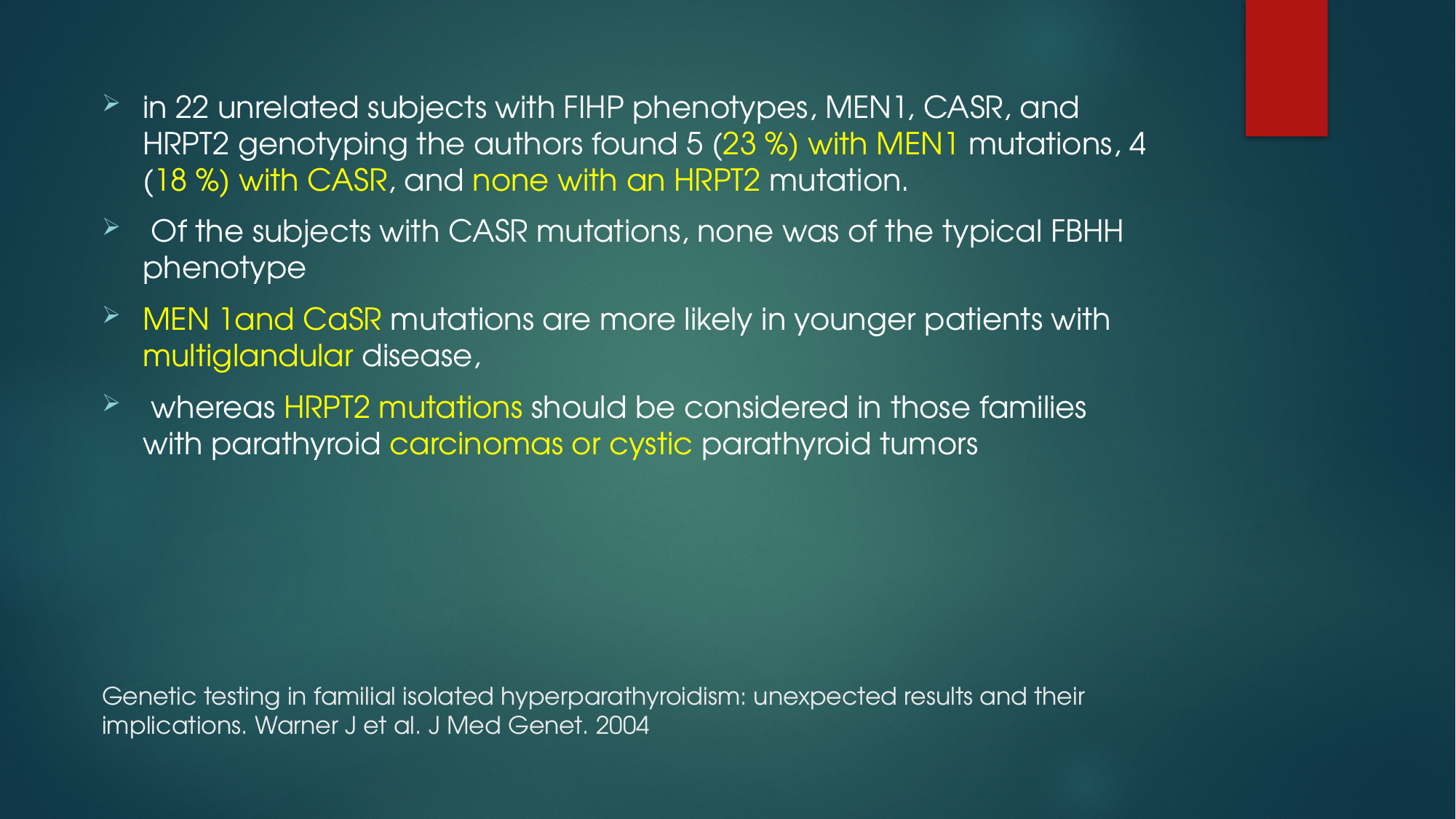

in 22 unrelated subjects with FIHP phenotypes, MEN1, CASR, and HRPT2 genotyping the authors found 5 (23 %) with MEN1 mutations, 4 (18 %) with CASR, and none with an HRPT2 mutation.
 Of the subjects with CASR mutations, none was of the typical FBHH phenotype
MEN 1and CaSR mutations are more likely in younger patients with multiglandular disease,
 whereas HRPT2 mutations should be considered in those families with parathyroid carcinomas or cystic parathyroid tumors

# Genetic testing in familial isolated hyperparathyroidism: unexpected results and their implications. Warner J et al. J Med Genet. 2004